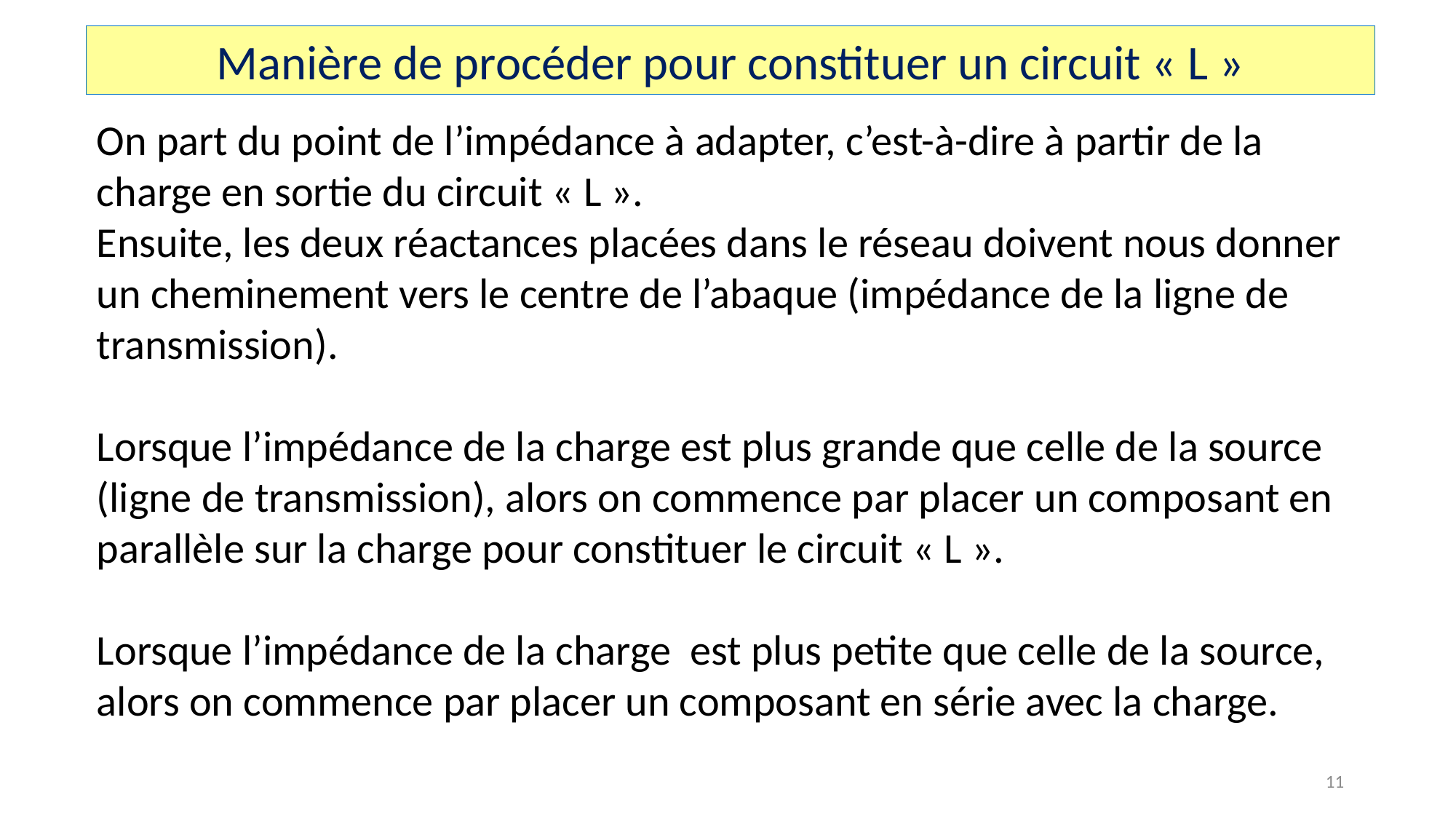

Manière de procéder pour constituer un circuit « L »
On part du point de l’impédance à adapter, c’est-à-dire à partir de la charge en sortie du circuit « L ».
Ensuite, les deux réactances placées dans le réseau doivent nous donner un cheminement vers le centre de l’abaque (impédance de la ligne de transmission).

Lorsque l’impédance de la charge est plus grande que celle de la source (ligne de transmission), alors on commence par placer un composant en parallèle sur la charge pour constituer le circuit « L ».

Lorsque l’impédance de la charge  est plus petite que celle de la source, alors on commence par placer un composant en série avec la charge.
11